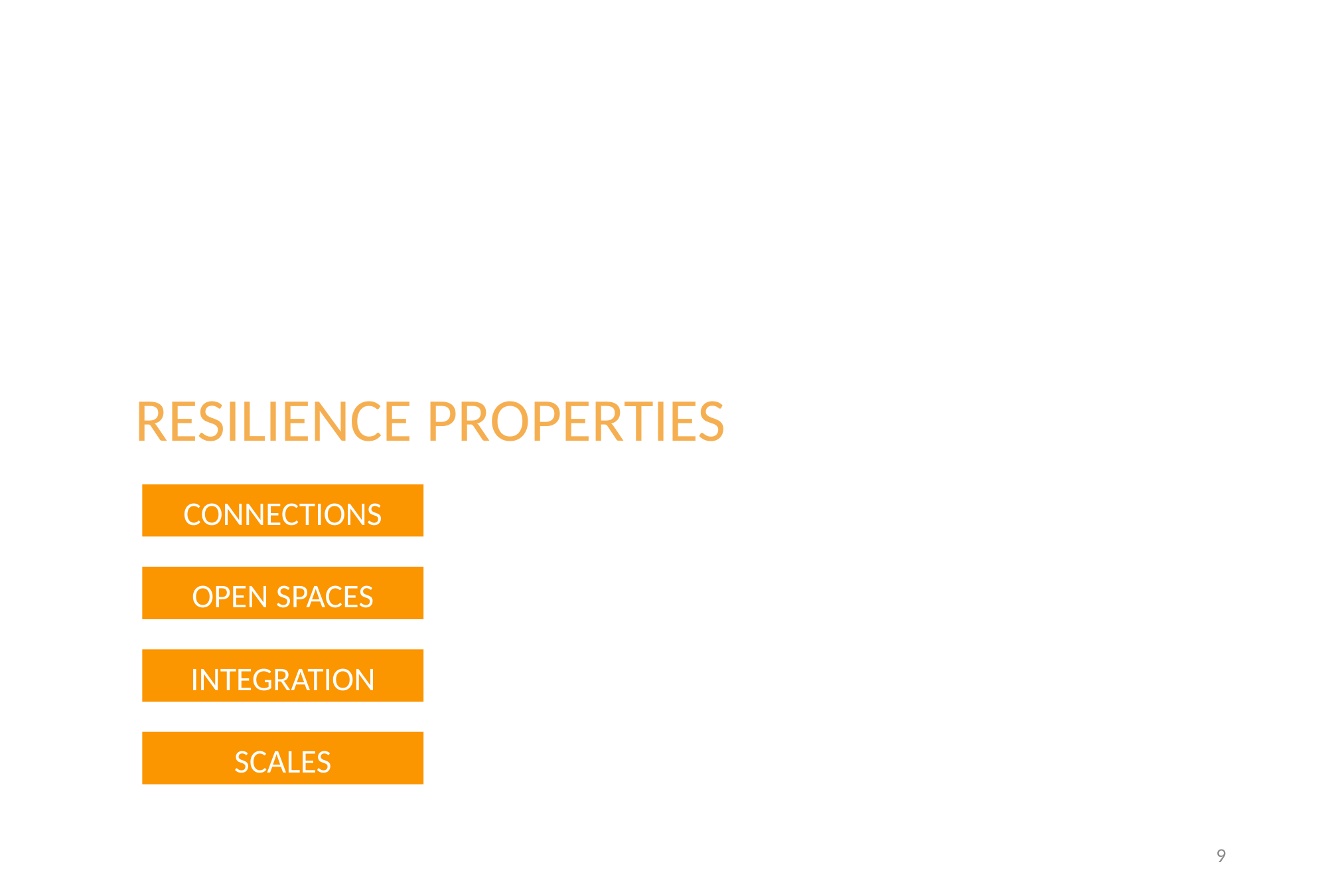

RESILIENCE PROPERTIES
CONNECTIONS
OPEN SPACES
INTEGRATION
SCALES
9